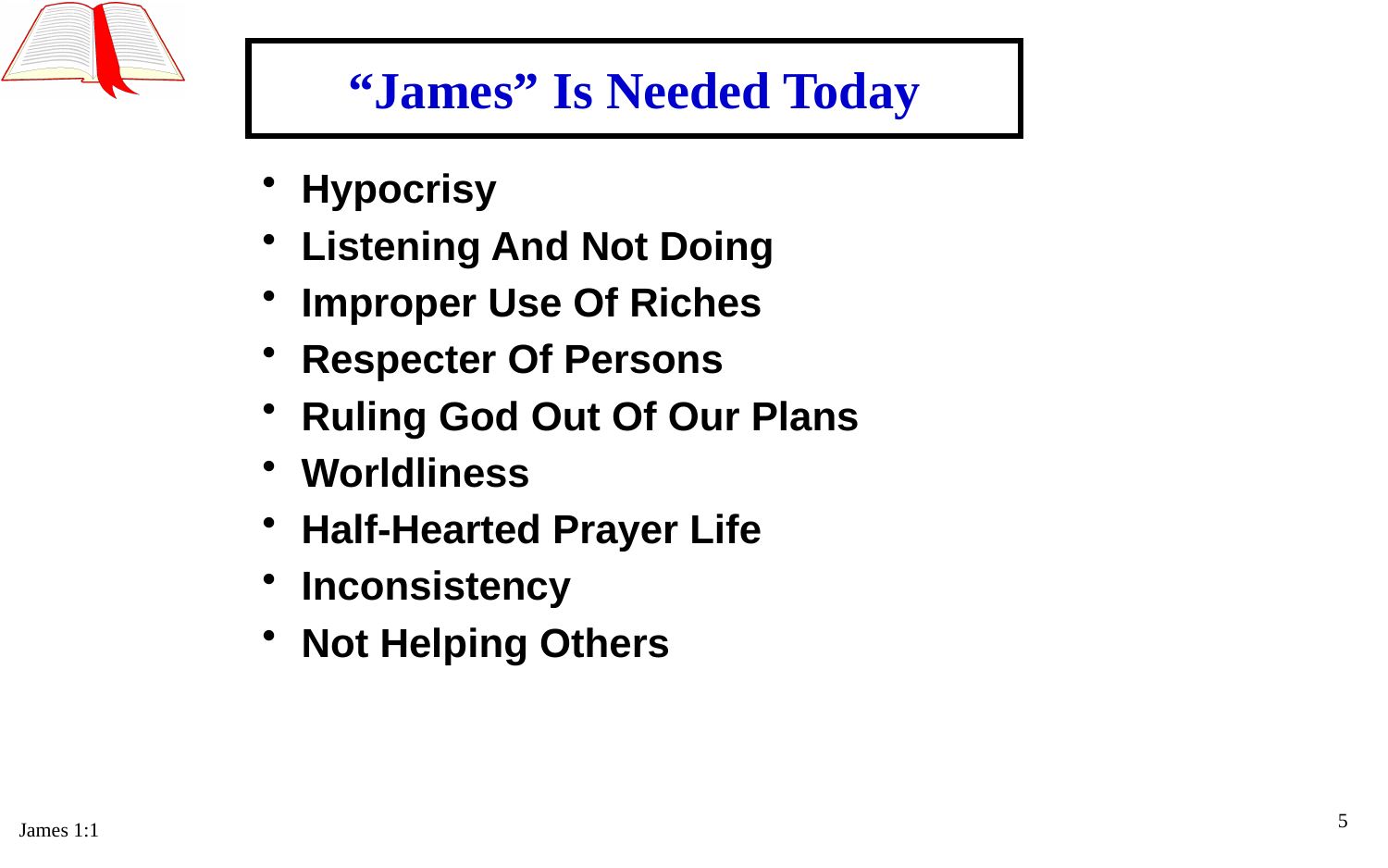

# “James” Is Needed Today
Hypocrisy
Listening And Not Doing
Improper Use Of Riches
Respecter Of Persons
Ruling God Out Of Our Plans
Worldliness
Half-Hearted Prayer Life
Inconsistency
Not Helping Others
5
James 1:1